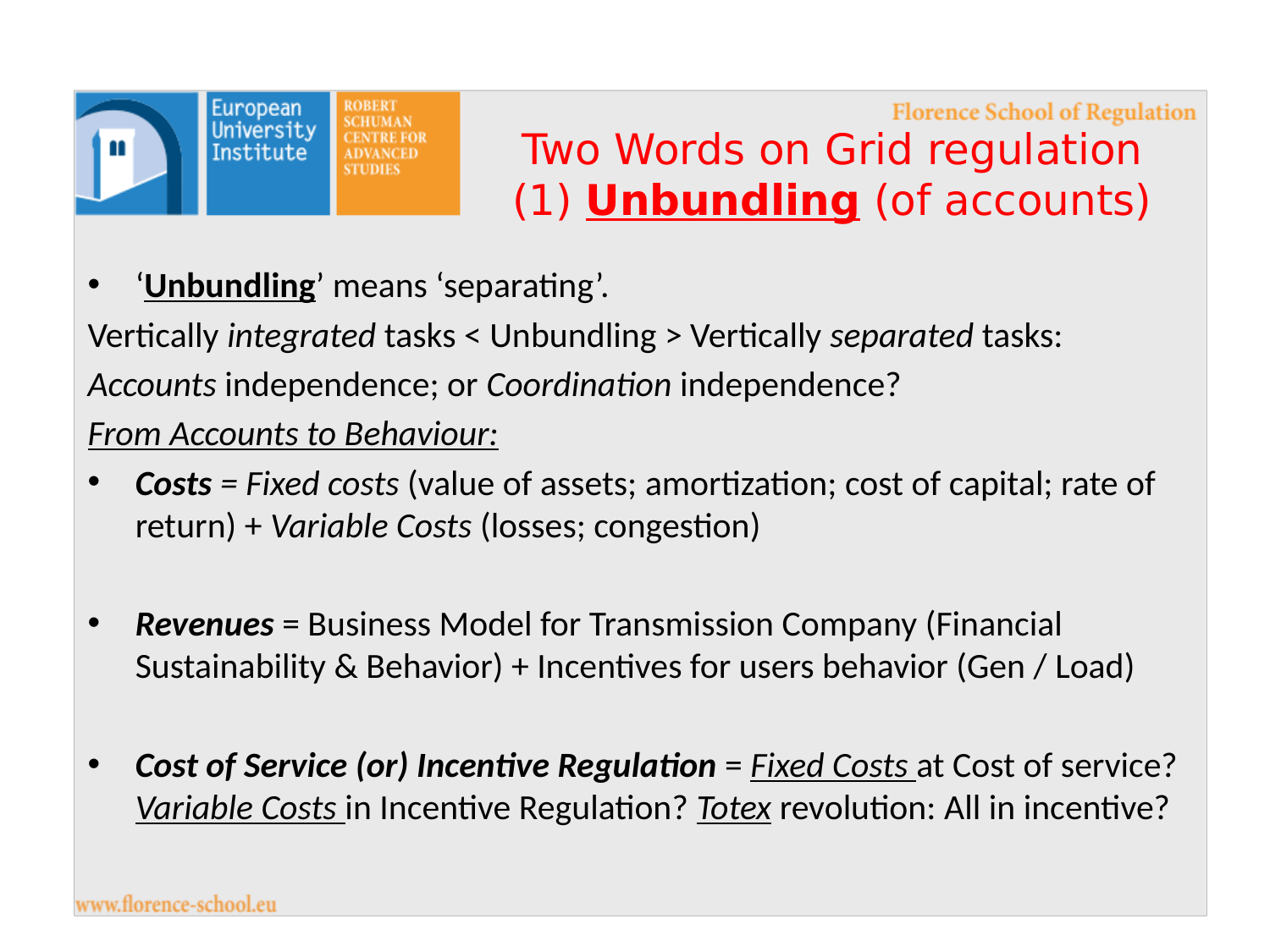

# Two Words on Grid regulation (1) Unbundling (of accounts)
‘Unbundling’ means ‘separating’.
Vertically integrated tasks < Unbundling > Vertically separated tasks:
Accounts independence; or Coordination independence?
From Accounts to Behaviour:
Costs = Fixed costs (value of assets; amortization; cost of capital; rate of return) + Variable Costs (losses; congestion)

Revenues = Business Model for Transmission Company (Financial Sustainability & Behavior) + Incentives for users behavior (Gen / Load)

Cost of Service (or) Incentive Regulation = Fixed Costs at Cost of service? Variable Costs in Incentive Regulation? Totex revolution: All in incentive?